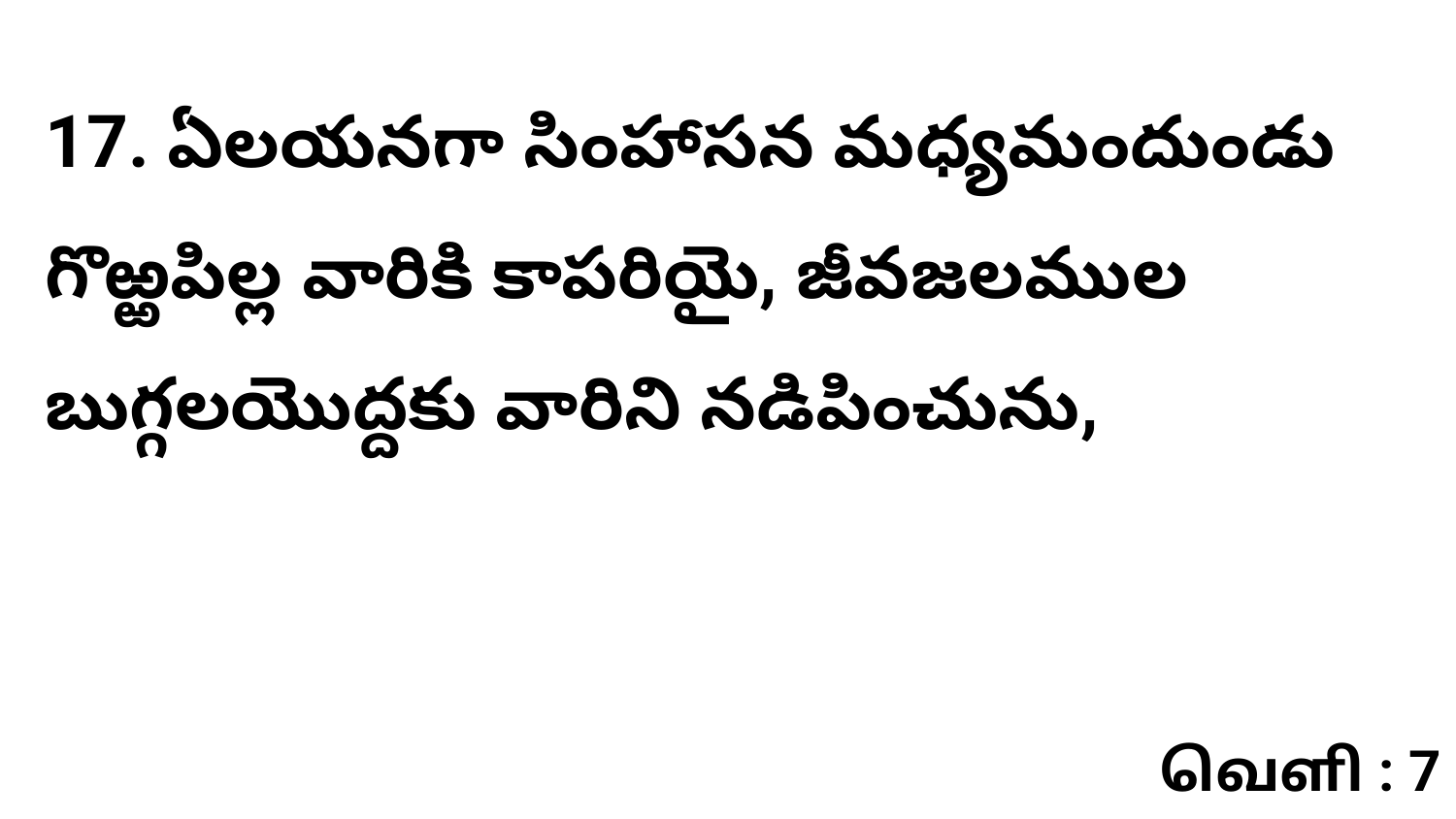

17. ఏలయనగా సింహాసన మధ్యమందుండు గొఱ్ఱపిల్ల వారికి కాపరియై, జీవజలముల బుగ్గలయొద్దకు వారిని నడిపించును,
வெளி : 7